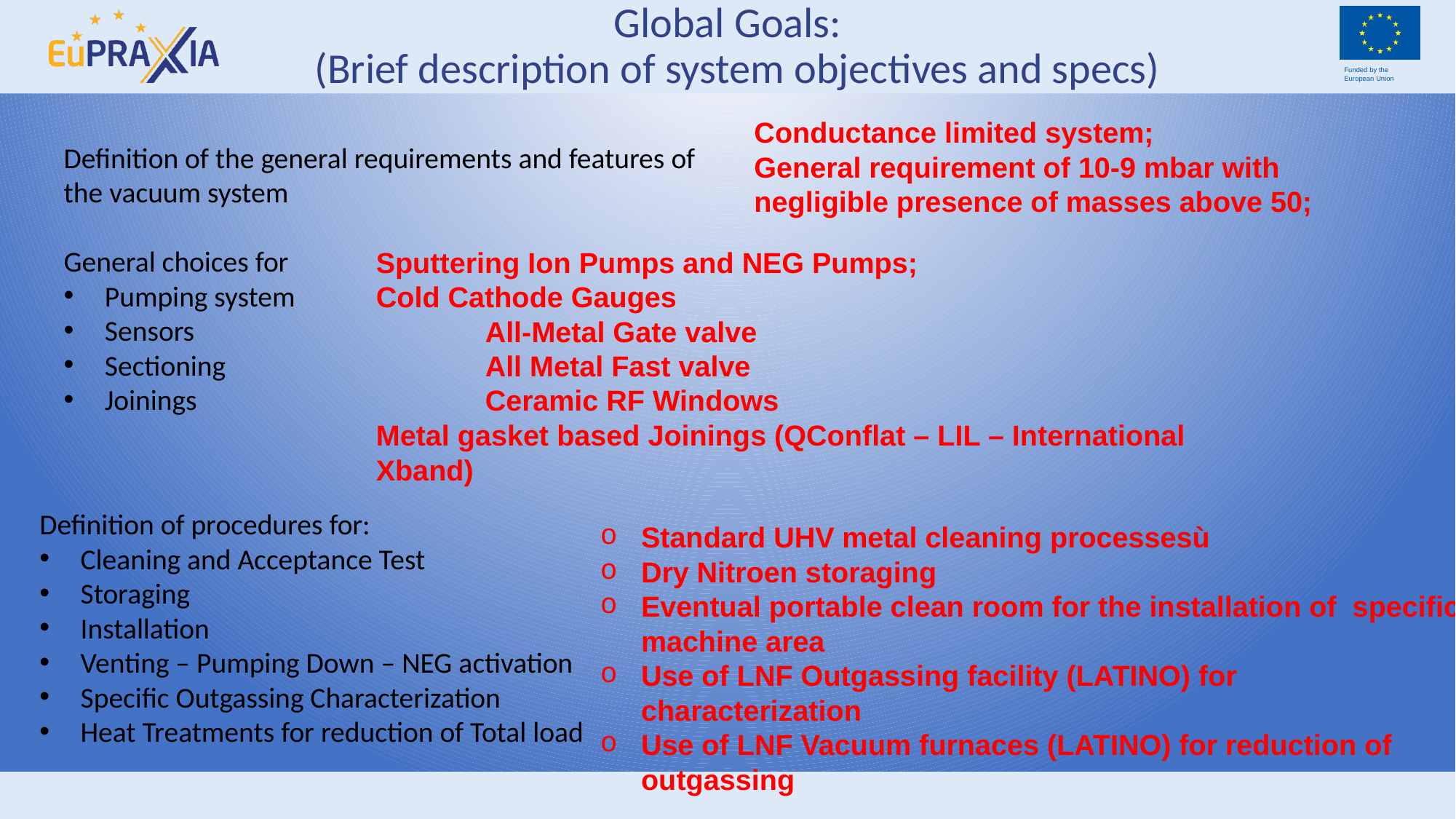

# Global Goals: (Brief description of system objectives and specs)
Conductance limited system;
General requirement of 10-9 mbar with negligible presence of masses above 50;
Definition of the general requirements and features of the vacuum system

General choices for
Pumping system
Sensors
Sectioning
Joinings
Sputtering Ion Pumps and NEG Pumps;
Cold Cathode Gauges
	All-Metal Gate valve
	All Metal Fast valve
	Ceramic RF Windows
Metal gasket based Joinings (QConflat – LIL – International Xband)
Definition of procedures for:
Cleaning and Acceptance Test
Storaging
Installation
Venting – Pumping Down – NEG activation
Specific Outgassing Characterization
Heat Treatments for reduction of Total load
Standard UHV metal cleaning processesù
Dry Nitroen storaging
Eventual portable clean room for the installation of  specific machine area
Use of LNF Outgassing facility (LATINO) for characterization
Use of LNF Vacuum furnaces (LATINO) for reduction of outgassing